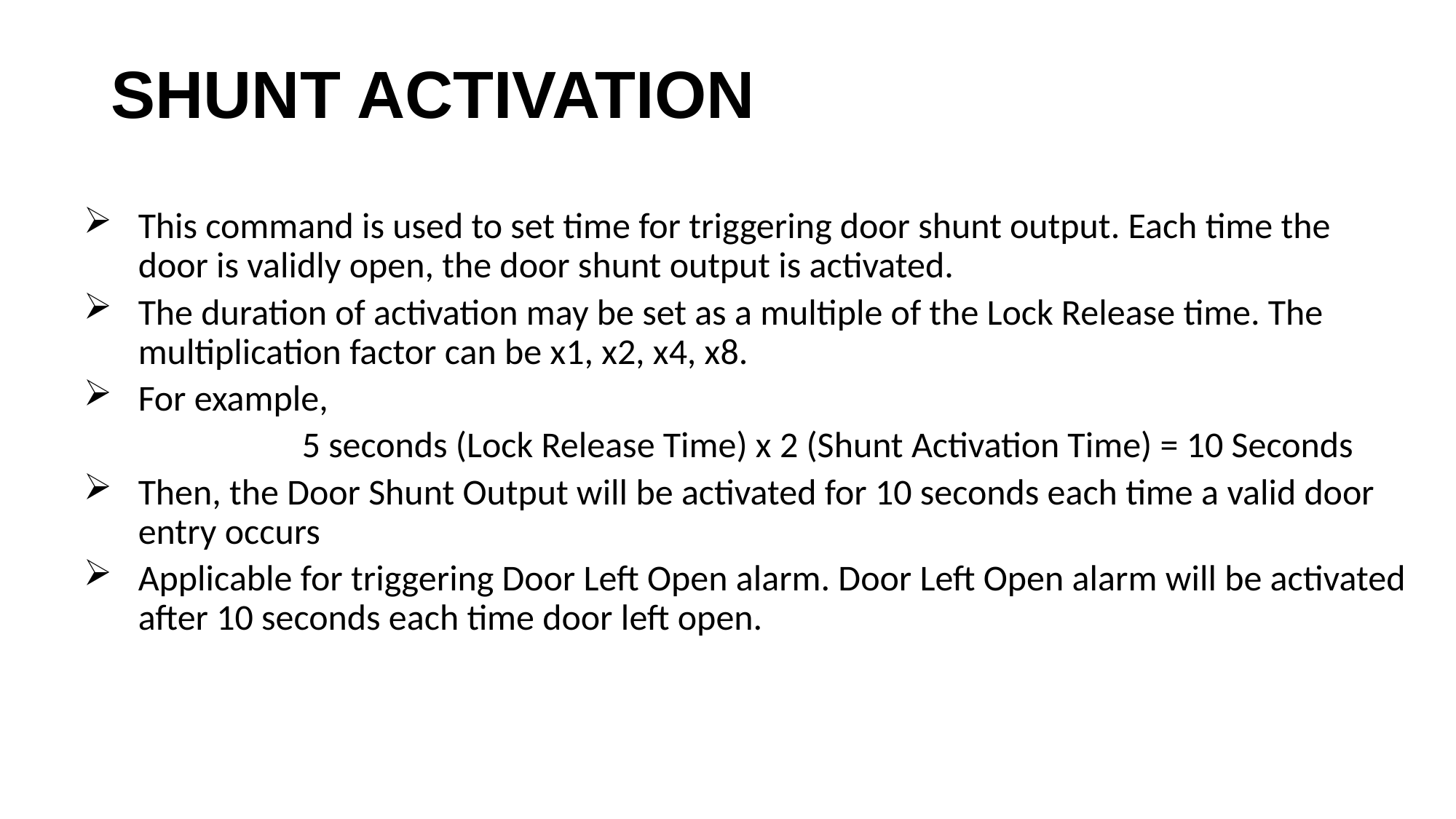

# SHUNT ACTIVATION
This command is used to set time for triggering door shunt output. Each time the door is validly open, the door shunt output is activated.
The duration of activation may be set as a multiple of the Lock Release time. The multiplication factor can be x1, x2, x4, x8.
For example,
		5 seconds (Lock Release Time) x 2 (Shunt Activation Time) = 10 Seconds
Then, the Door Shunt Output will be activated for 10 seconds each time a valid door entry occurs
Applicable for triggering Door Left Open alarm. Door Left Open alarm will be activated after 10 seconds each time door left open.